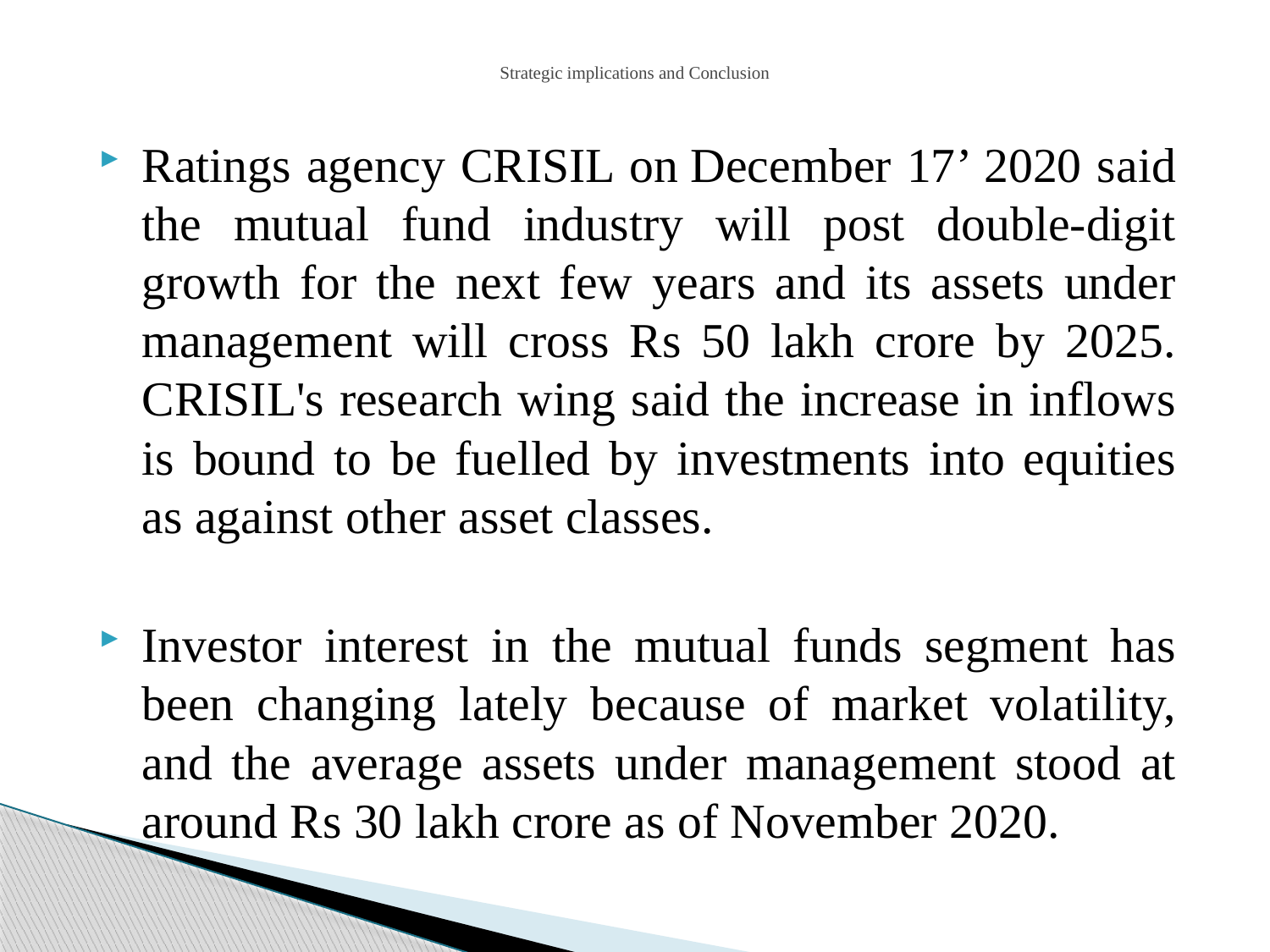

# Strategic implications and Conclusion
Ratings agency CRISIL on December 17’ 2020 said the mutual fund industry will post double-digit growth for the next few years and its assets under management will cross Rs 50 lakh crore by 2025. CRISIL's research wing said the increase in inflows is bound to be fuelled by investments into equities as against other asset classes.

Investor interest in the mutual funds segment has been changing lately because of market volatility, and the average assets under management stood at around Rs 30 lakh crore as of November 2020.